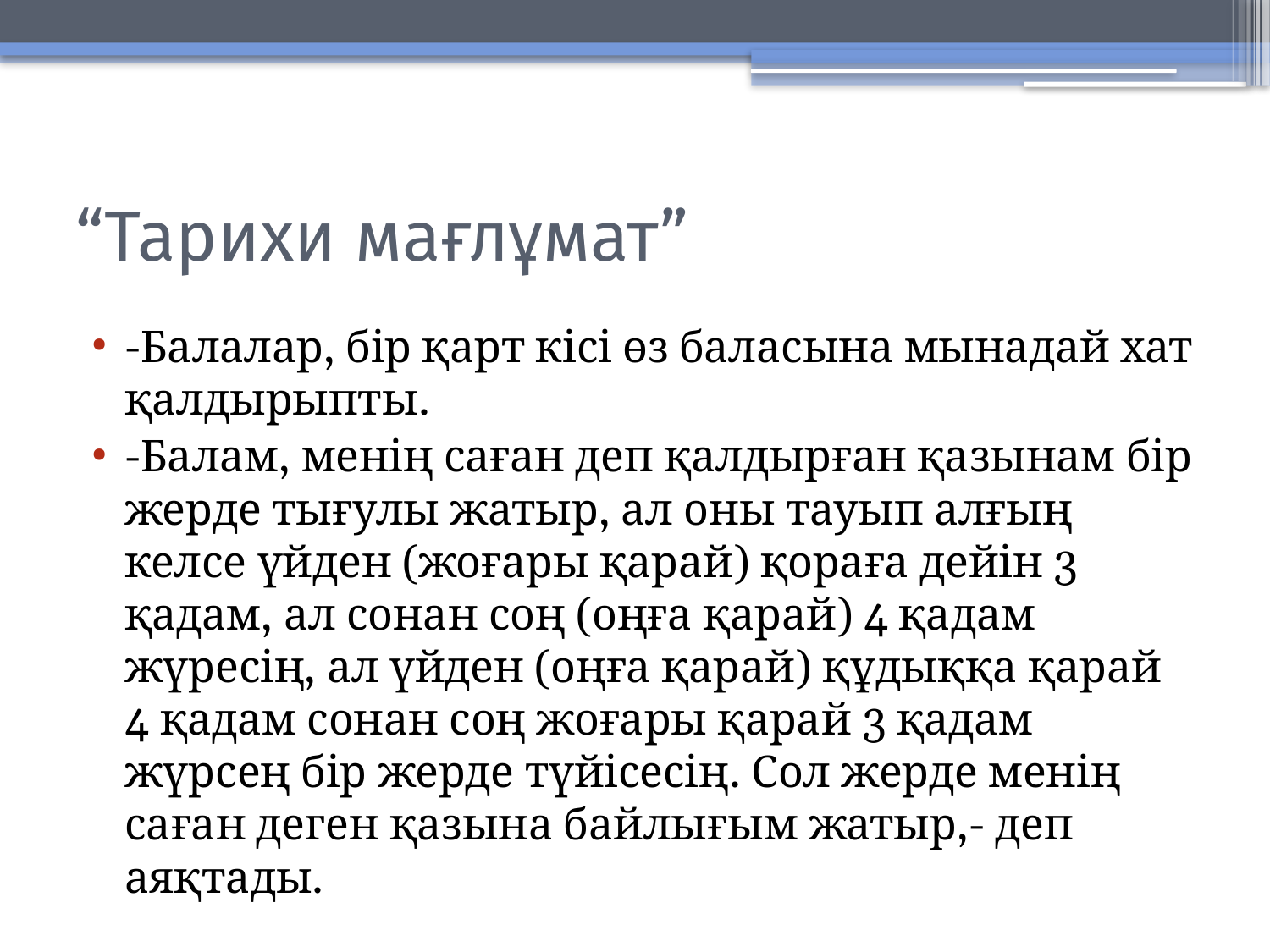

# “Тарихи мағлұмат”
-Балалар, бір қарт кісі өз баласына мынадай хат қалдырыпты.
-Балам, менің саған деп қалдырған қазынам бір жерде тығулы жатыр, ал оны тауып алғың келсе үйден (жоғары қарай) қораға дейін 3 қадам, ал сонан соң (оңға қарай) 4 қадам жүресің, ал үйден (оңға қарай) құдыққа қарай 4 қадам сонан соң жоғары қарай 3 қадам жүрсең бір жерде түйісесің. Сол жерде менің саған деген қазына байлығым жатыр,- деп аяқтады.